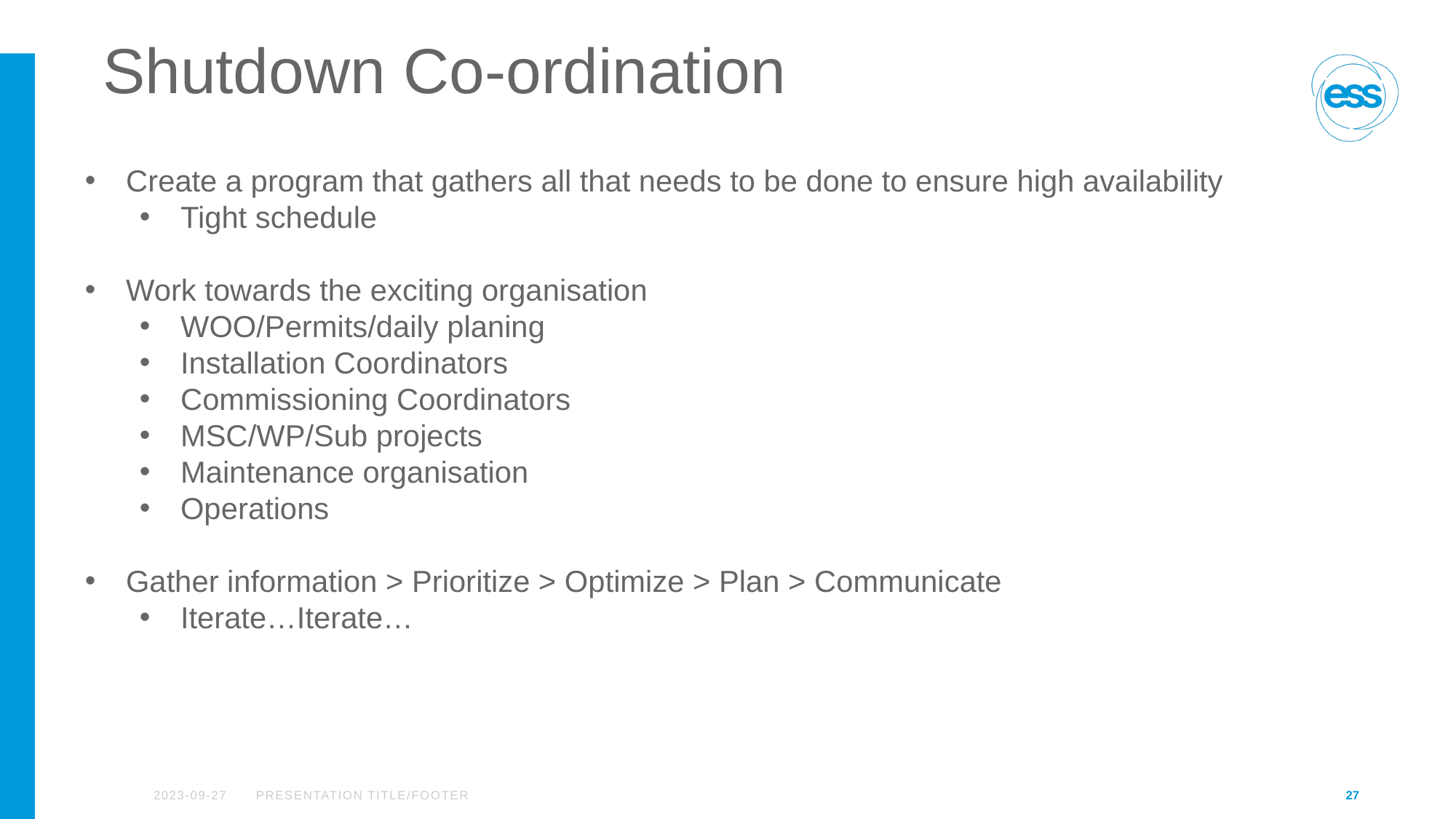

# Shutdown Co-ordination

Create a program that gathers all that needs to be done to ensure high availability
Tight schedule

Work towards the exciting organisation
WOO/Permits/daily planing
Installation Coordinators
Commissioning Coordinators
MSC/WP/Sub projects
Maintenance organisation
Operations

Gather information > Prioritize > Optimize > Plan > Communicate
Iterate…Iterate…

2023-09-27
PRESENTATION TITLE/FOOTER
27